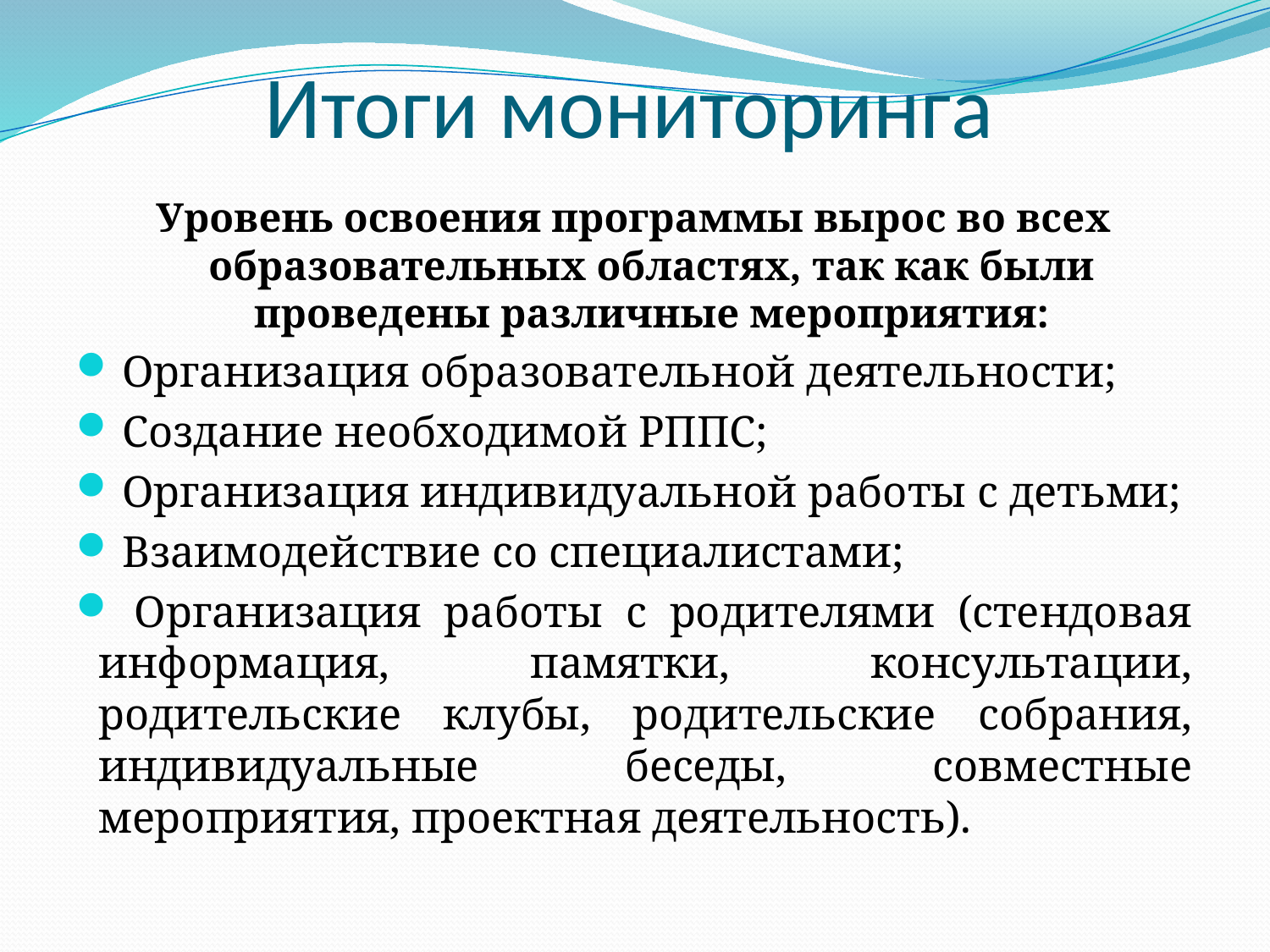

# Итоги мониторинга
Уровень освоения программы вырос во всех образовательных областях, так как были проведены различные мероприятия:
 Организация образовательной деятельности;
 Создание необходимой РППС;
 Организация индивидуальной работы с детьми;
 Взаимодействие со специалистами;
 Организация работы с родителями (стендовая информация, памятки, консультации, родительские клубы, родительские собрания, индивидуальные беседы, совместные мероприятия, проектная деятельность).